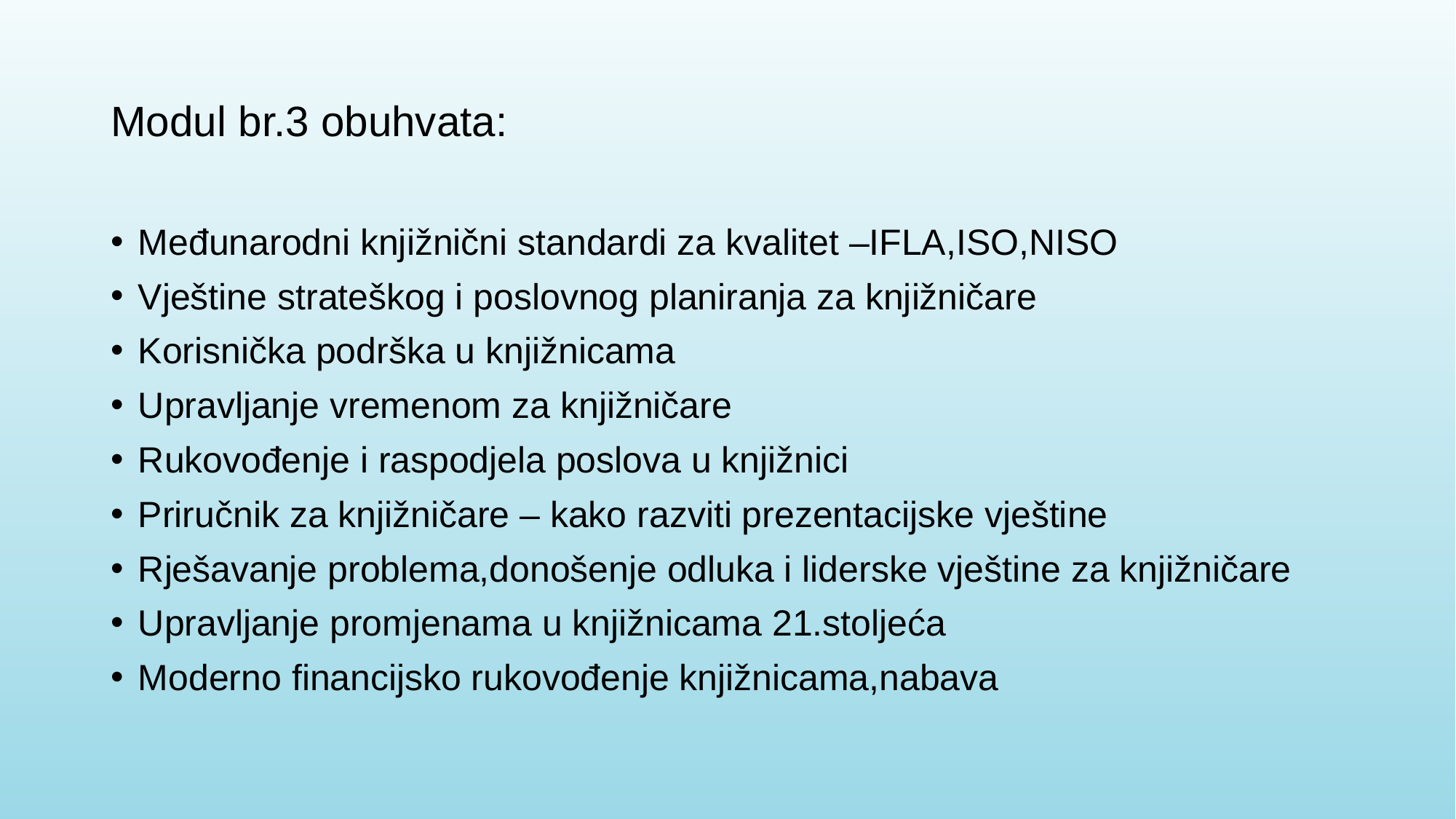

# Modul br.3 obuhvata:
Međunarodni knjižnični standardi za kvalitet –IFLA,ISO,NISO
Vještine strateškog i poslovnog planiranja za knjižničare
Korisnička podrška u knjižnicama
Upravljanje vremenom za knjižničare
Rukovođenje i raspodjela poslova u knjižnici
Priručnik za knjižničare – kako razviti prezentacijske vještine
Rješavanje problema,donošenje odluka i liderske vještine za knjižničare
Upravljanje promjenama u knjižnicama 21.stoljeća
Moderno financijsko rukovođenje knjižnicama,nabava